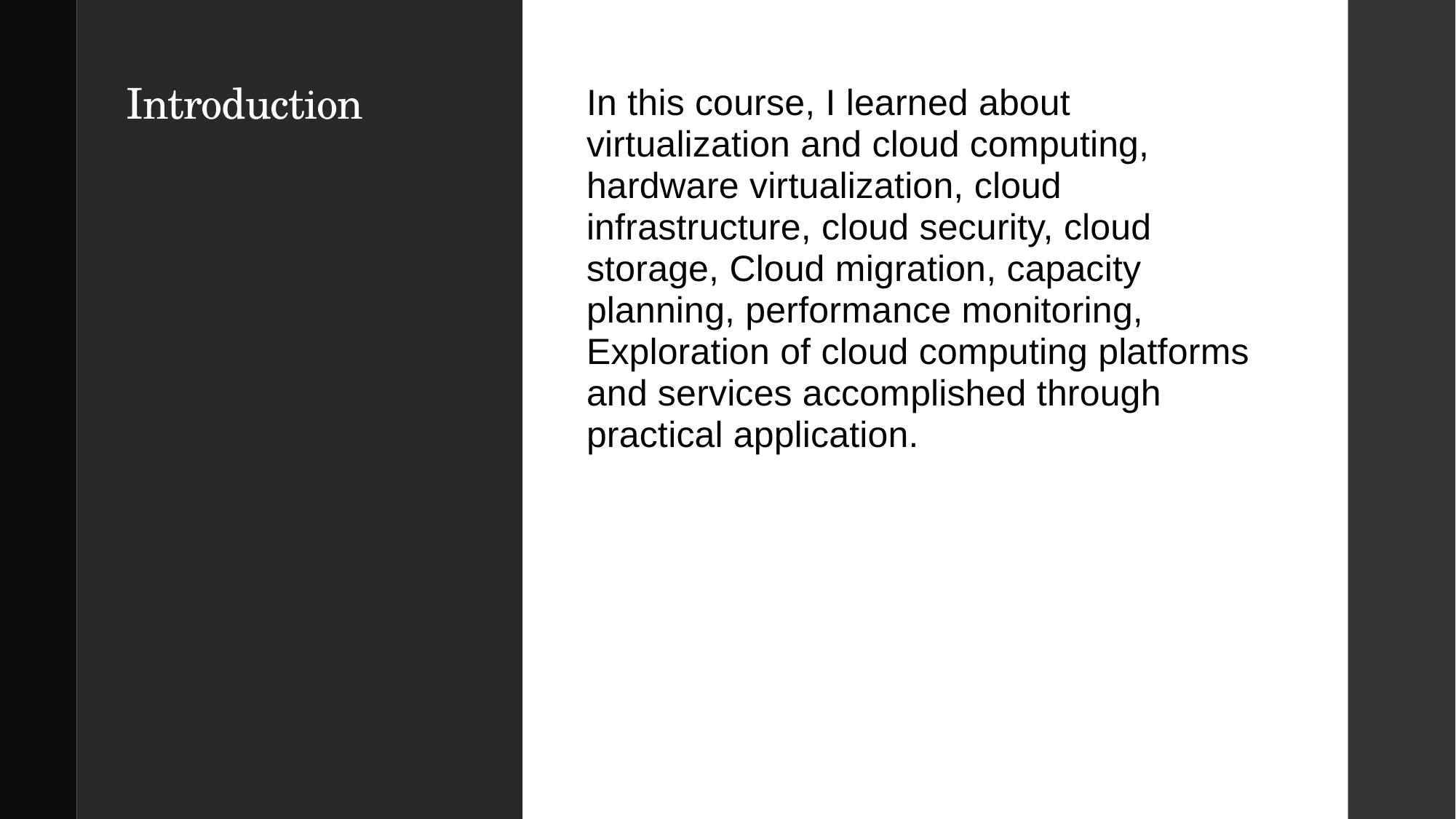

# Introduction
In this course, I learned about virtualization and cloud computing, hardware virtualization, cloud infrastructure, cloud security, cloud storage, Cloud migration, capacity planning, performance monitoring, Exploration of cloud computing platforms and services accomplished through practical application.